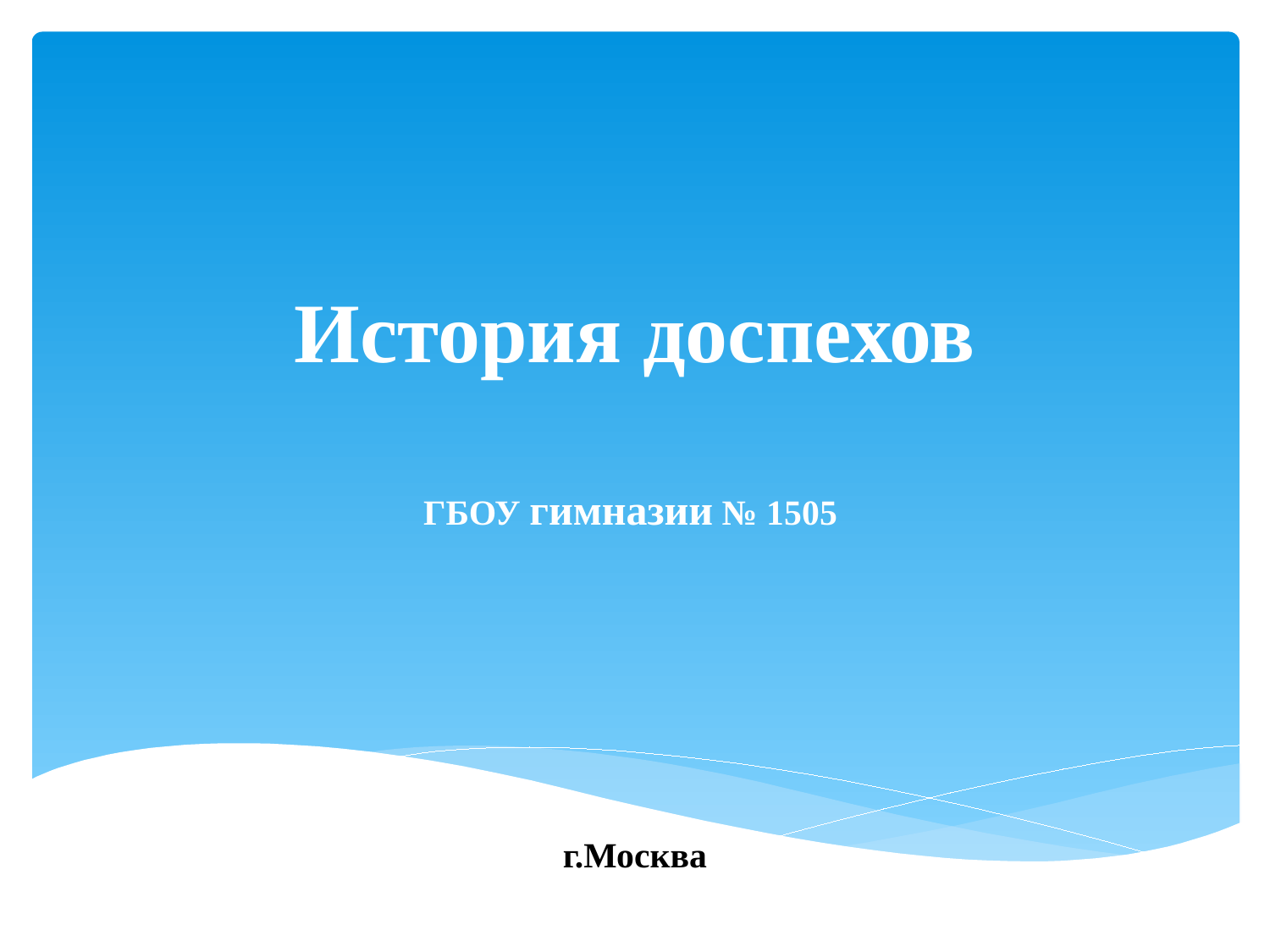

# История доспехов
ГБОУ гимназии № 1505
г.Москва